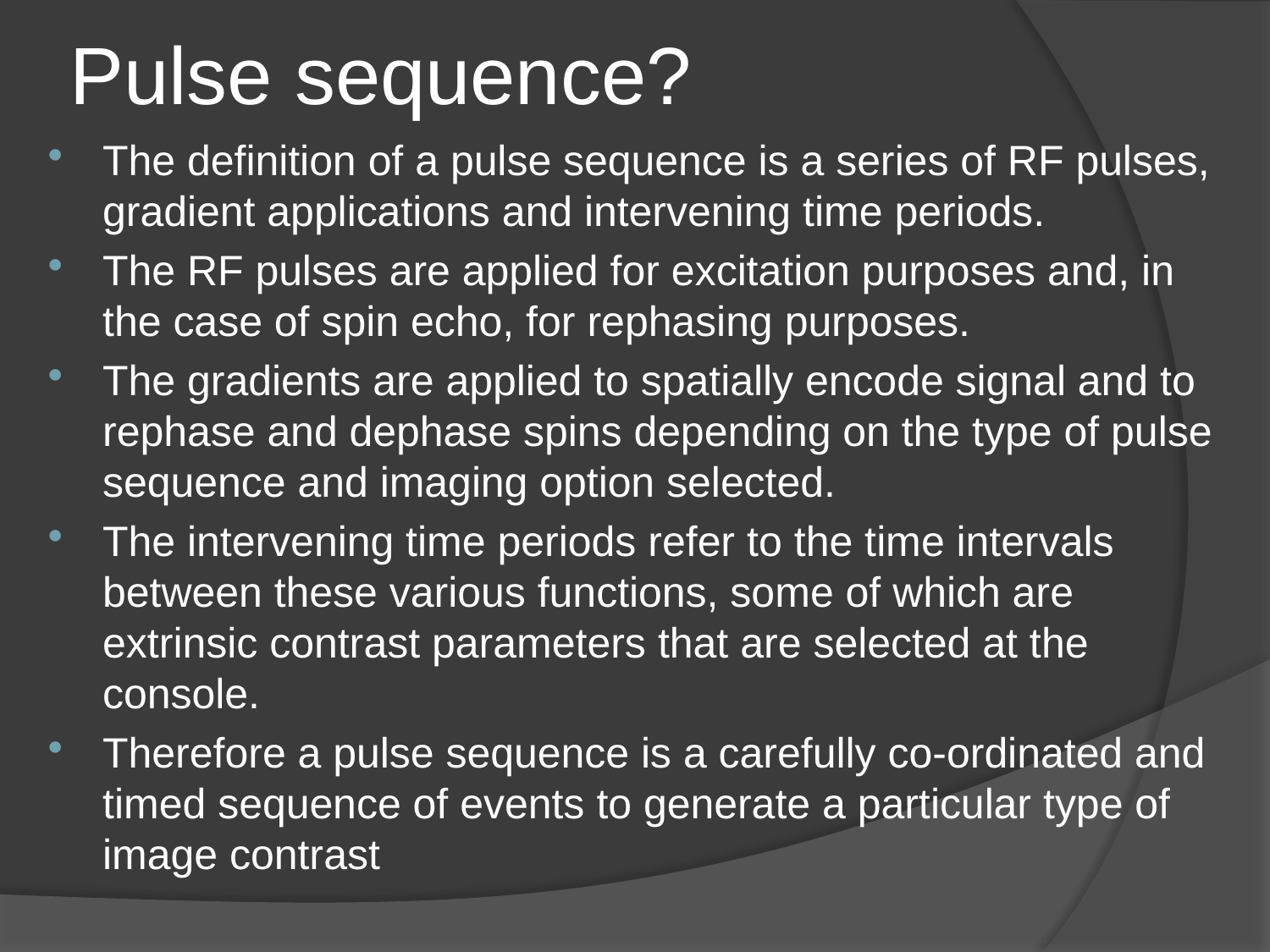

# Pulse sequence?
The definition of a pulse sequence is a series of RF pulses, gradient applications and intervening time periods.
The RF pulses are applied for excitation purposes and, in the case of spin echo, for rephasing purposes.
The gradients are applied to spatially encode signal and to rephase and dephase spins depending on the type of pulse sequence and imaging option selected.
The intervening time periods refer to the time intervals between these various functions, some of which are extrinsic contrast parameters that are selected at the console.
Therefore a pulse sequence is a carefully co-ordinated and timed sequence of events to generate a particular type of image contrast